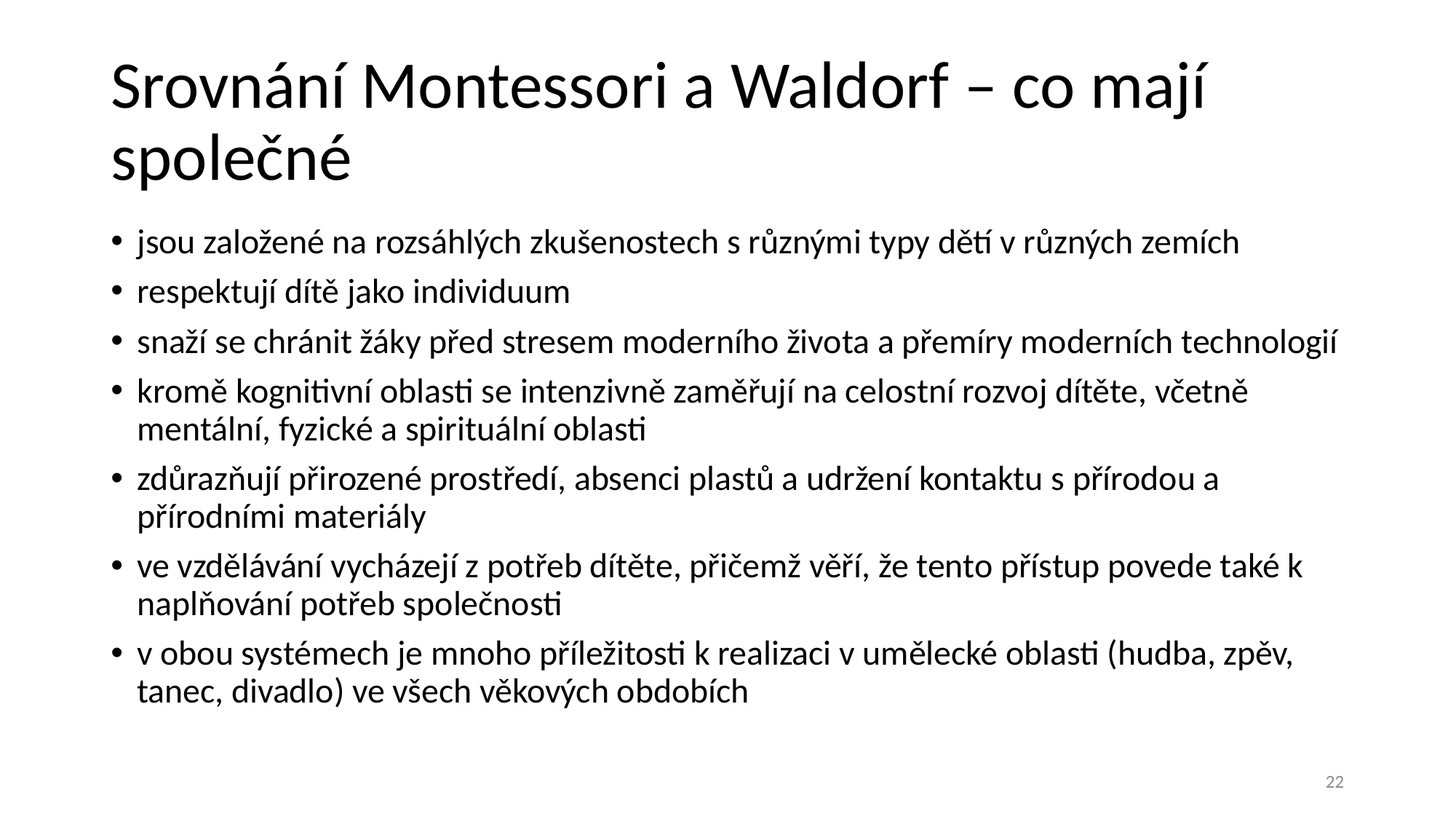

# Srovnání Montessori a Waldorf – co mají společné
jsou založené na rozsáhlých zkušenostech s různými typy dětí v různých zemích
respektují dítě jako individuum
snaží se chránit žáky před stresem moderního života a přemíry moderních technologií
kromě kognitivní oblasti se intenzivně zaměřují na celostní rozvoj dítěte, včetně mentální, fyzické a spirituální oblasti
zdůrazňují přirozené prostředí, absenci plastů a udržení kontaktu s přírodou a přírodními materiály
ve vzdělávání vycházejí z potřeb dítěte, přičemž věří, že tento přístup povede také k naplňování potřeb společnosti
v obou systémech je mnoho příležitosti k realizaci v umělecké oblasti (hudba, zpěv, tanec, divadlo) ve všech věkových obdobích
22